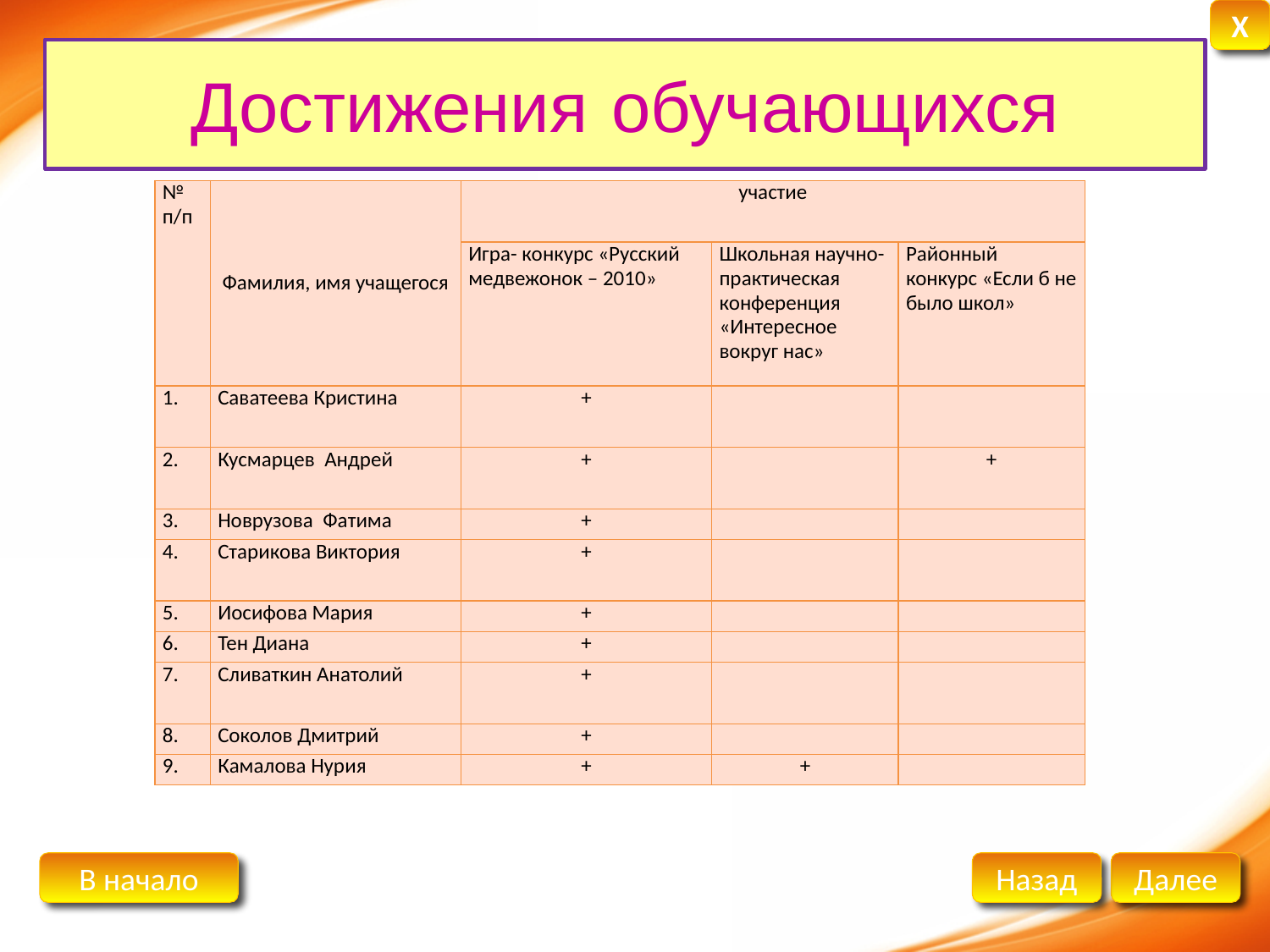

# Достижения обучающихся
| № п/п | Фамилия, имя учащегося | участие |  |  |
| --- | --- | --- | --- | --- |
|  |  | Игра- конкурс «Русский медвежонок – 2010» | Школьная научно-практическая конференция «Интересное вокруг нас» | Районный конкурс «Если б не было школ» |
| 1. | Саватеева Кристина | + |  |  |
| 2. | Кусмарцев Андрей | + |  | + |
| 3. | Новрузова Фатима | + |  |  |
| 4. | Старикова Виктория | + |  |  |
| 5. | Иосифова Мария | + |  |  |
| 6. | Тен Диана | + |  |  |
| 7. | Сливаткин Анатолий | + |  |  |
| 8. | Соколов Дмитрий | + |  |  |
| 9. | Камалова Нурия | + | + |  |